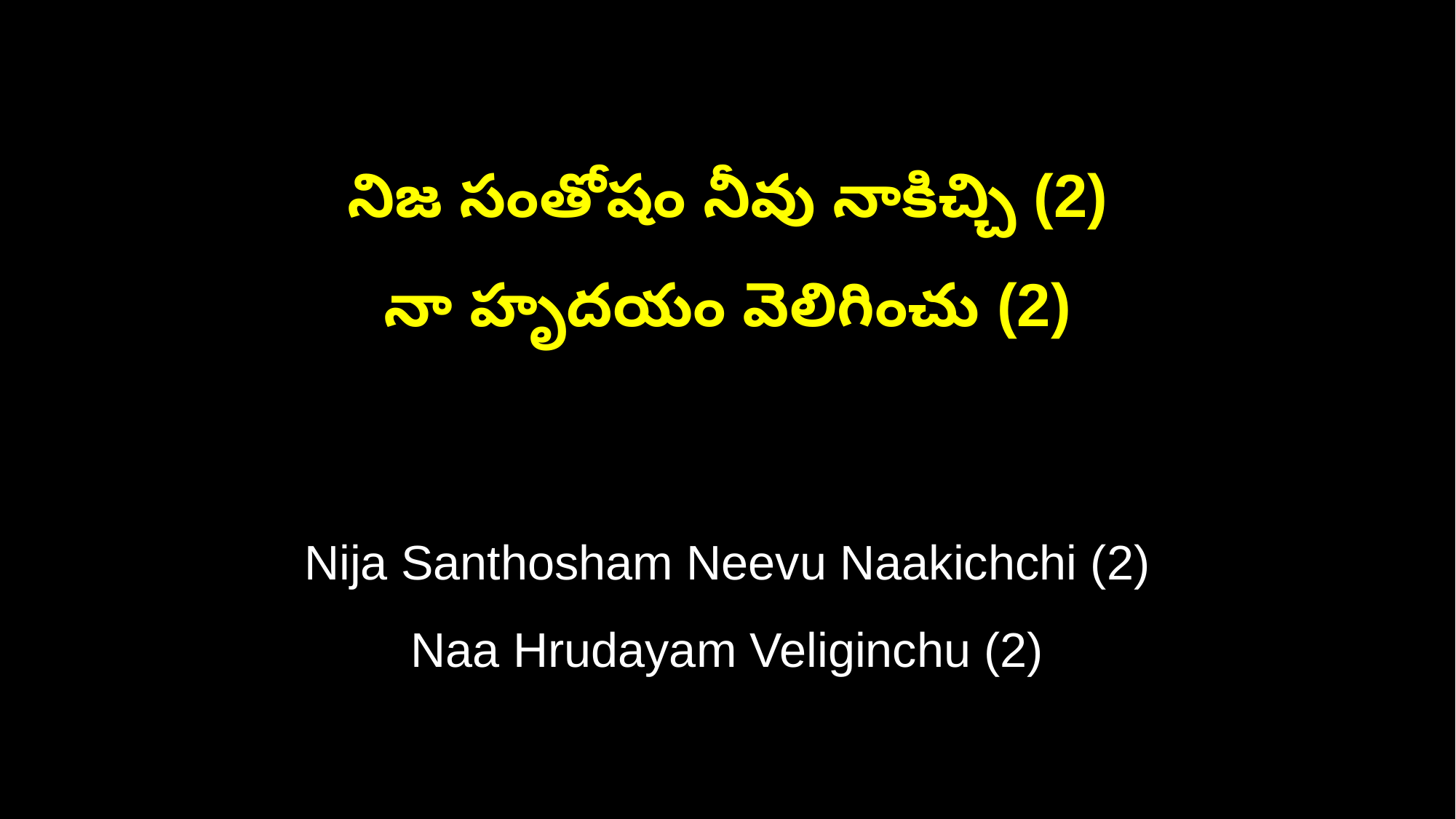

నిజ సంతోషం నీవు నాకిచ్చి (2)
నా హృదయం వెలిగించు (2)
Nija Santhosham Neevu Naakichchi (2)
Naa Hrudayam Veliginchu (2)